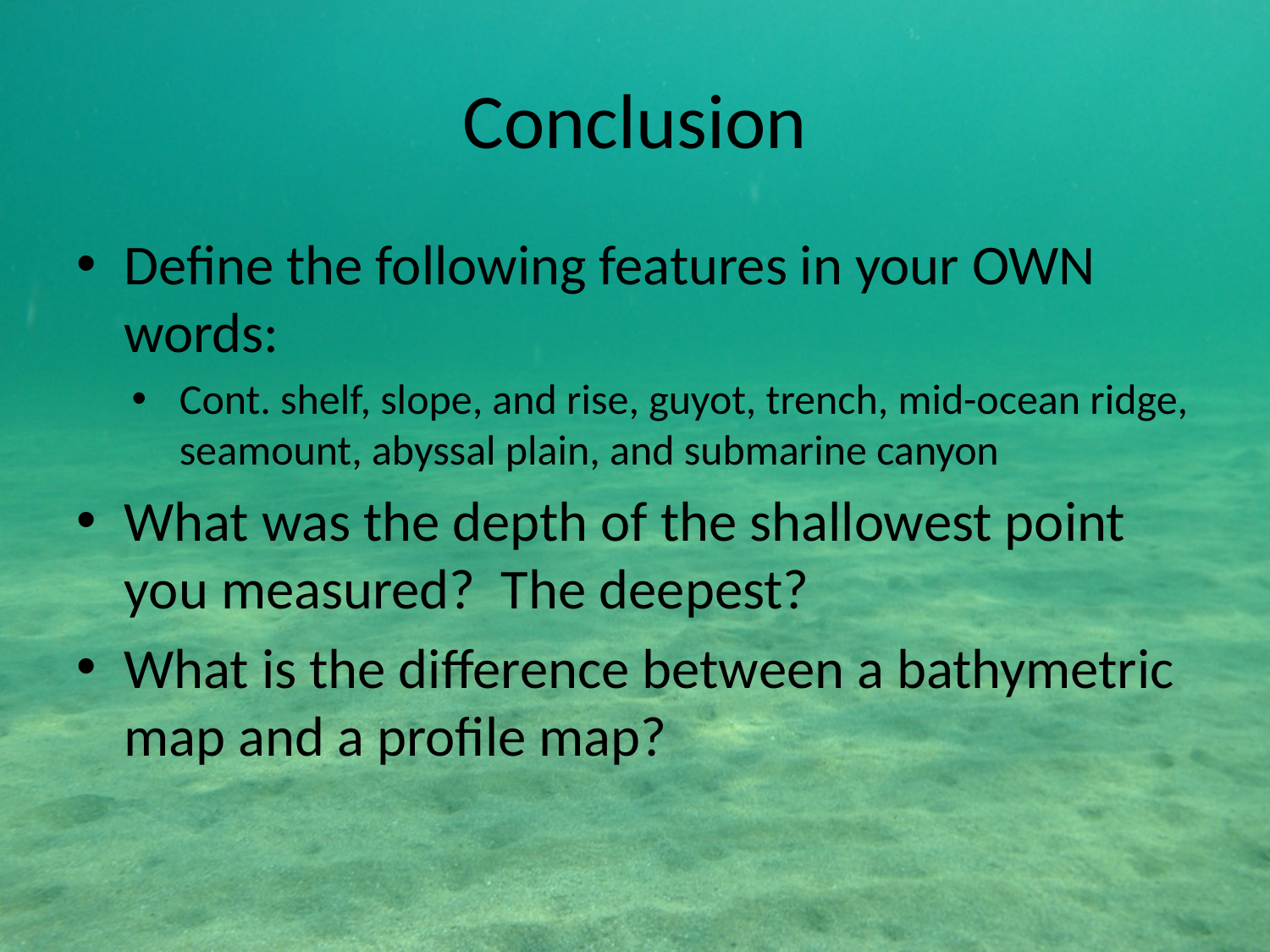

# Conclusion
Define the following features in your OWN words:
Cont. shelf, slope, and rise, guyot, trench, mid-ocean ridge, seamount, abyssal plain, and submarine canyon
What was the depth of the shallowest point you measured?  The deepest?
What is the difference between a bathymetric map and a profile map?